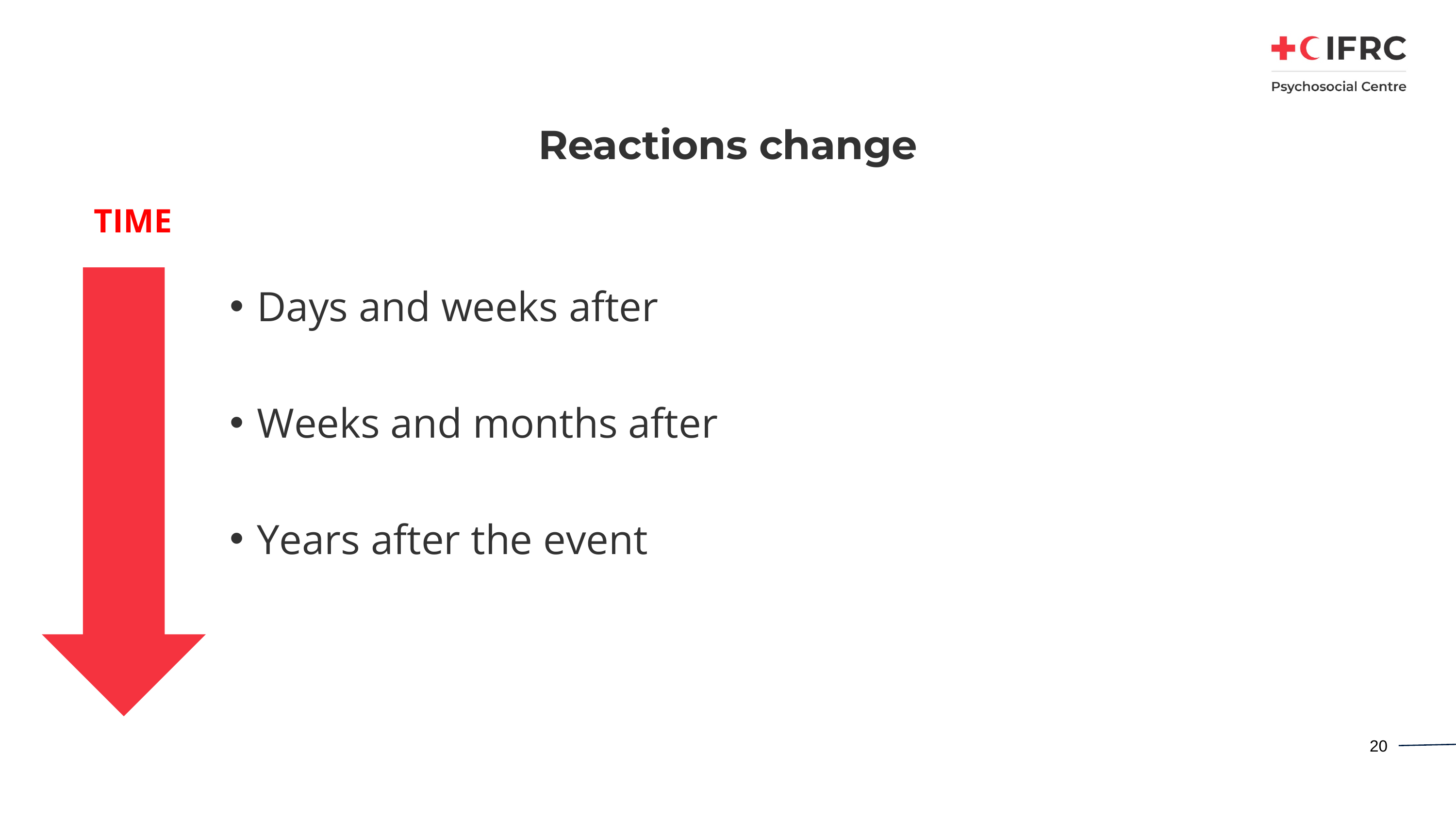

# Reactions change
TIME

Days and weeks after

Weeks and months after

Years after the event